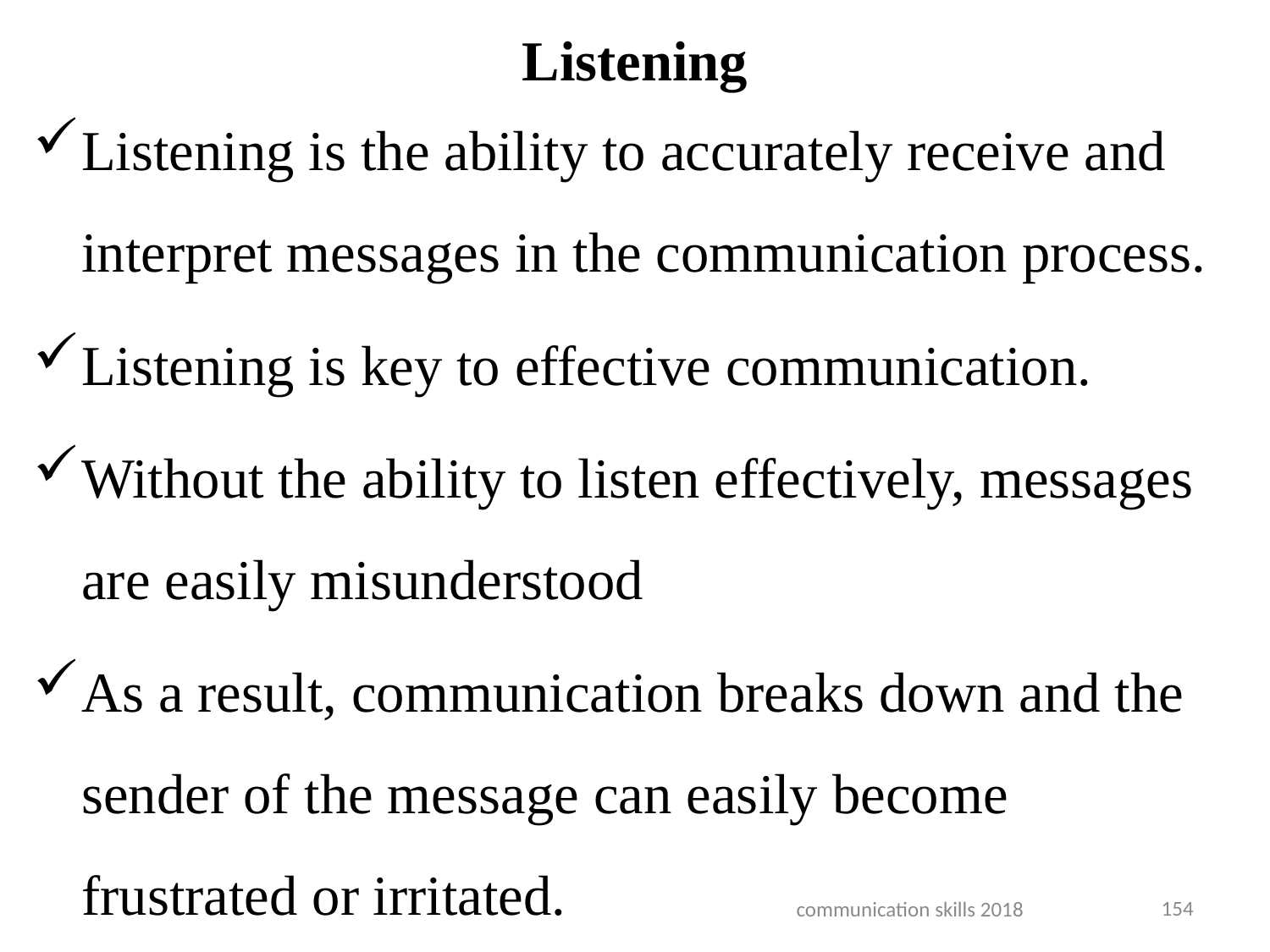

# Listening
Listening is the ability to accurately receive and interpret messages in the communication process.
Listening is key to effective communication.
Without the ability to listen effectively, messages are easily misunderstood
As a result, communication breaks down and the sender of the message can easily become frustrated or irritated.
154
communication skills 2018